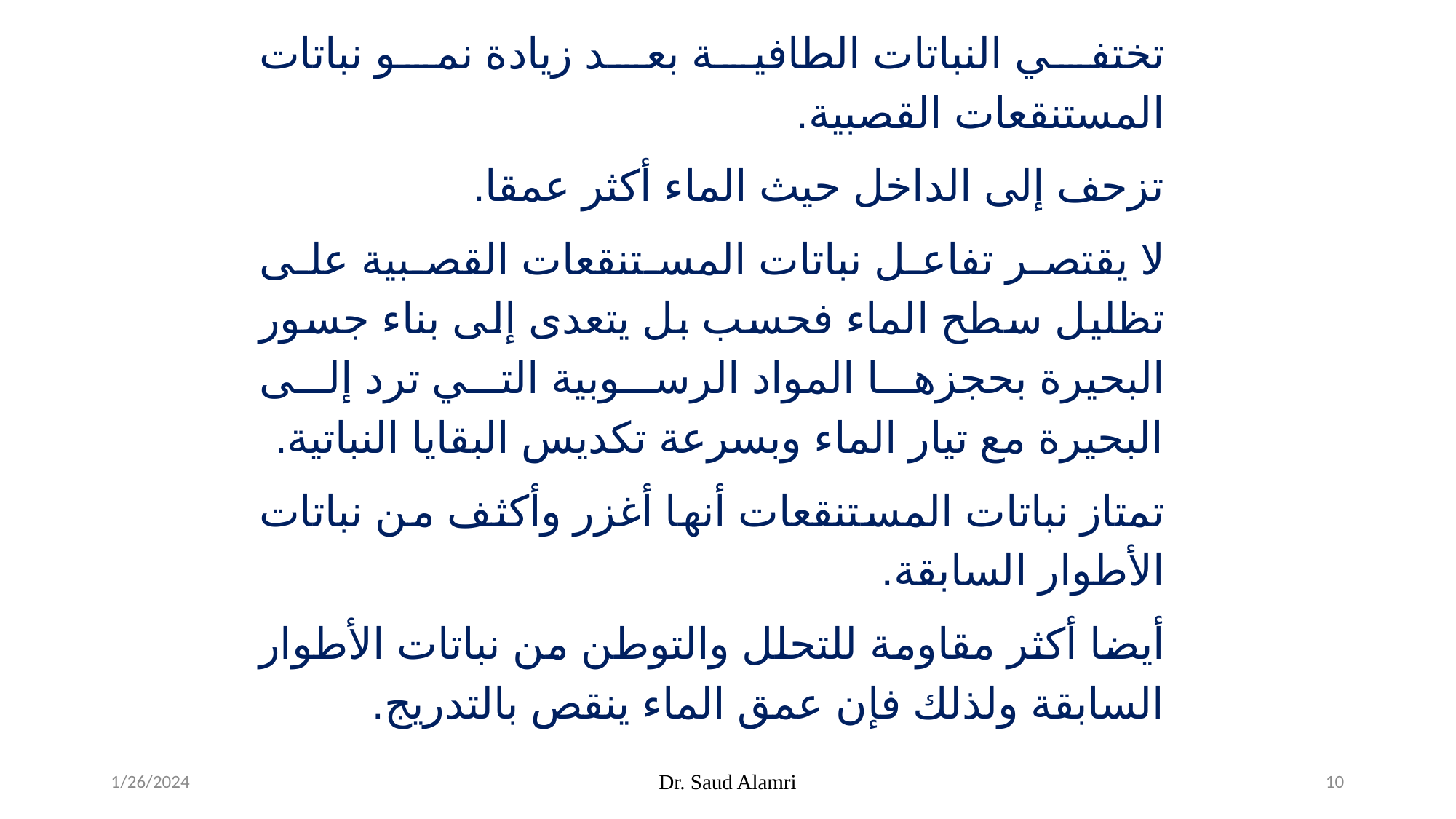

تختفي النباتات الطافية بعد زيادة نمو نباتات المستنقعات القصبية.
تزحف إلى الداخل حيث الماء أكثر عمقا.
لا يقتصر تفاعل نباتات المستنقعات القصبية على تظليل سطح الماء فحسب بل يتعدى إلى بناء جسور البحيرة بحجزها المواد الرسوبية التي ترد إلى البحيرة مع تيار الماء وبسرعة تكديس البقايا النباتية.
تمتاز نباتات المستنقعات أنها أغزر وأكثف من نباتات الأطوار السابقة.
أيضا أكثر مقاومة للتحلل والتوطن من نباتات الأطوار السابقة ولذلك فإن عمق الماء ينقص بالتدريج.
1/26/2024
Dr. Saud Alamri
10